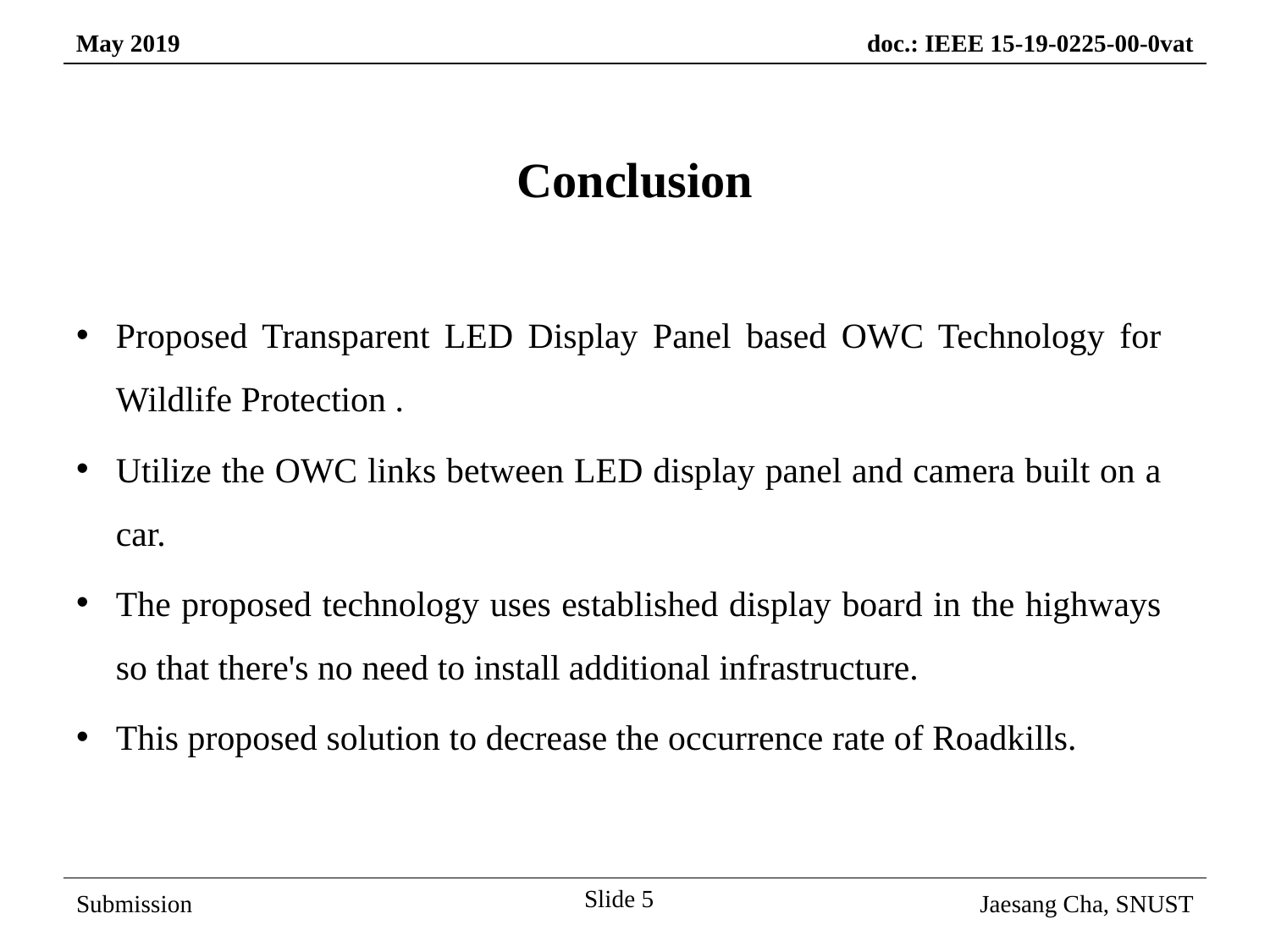

Conclusion
Proposed Transparent LED Display Panel based OWC Technology for Wildlife Protection .
Utilize the OWC links between LED display panel and camera built on a car.
The proposed technology uses established display board in the highways so that there's no need to install additional infrastructure.
This proposed solution to decrease the occurrence rate of Roadkills.
Slide 5